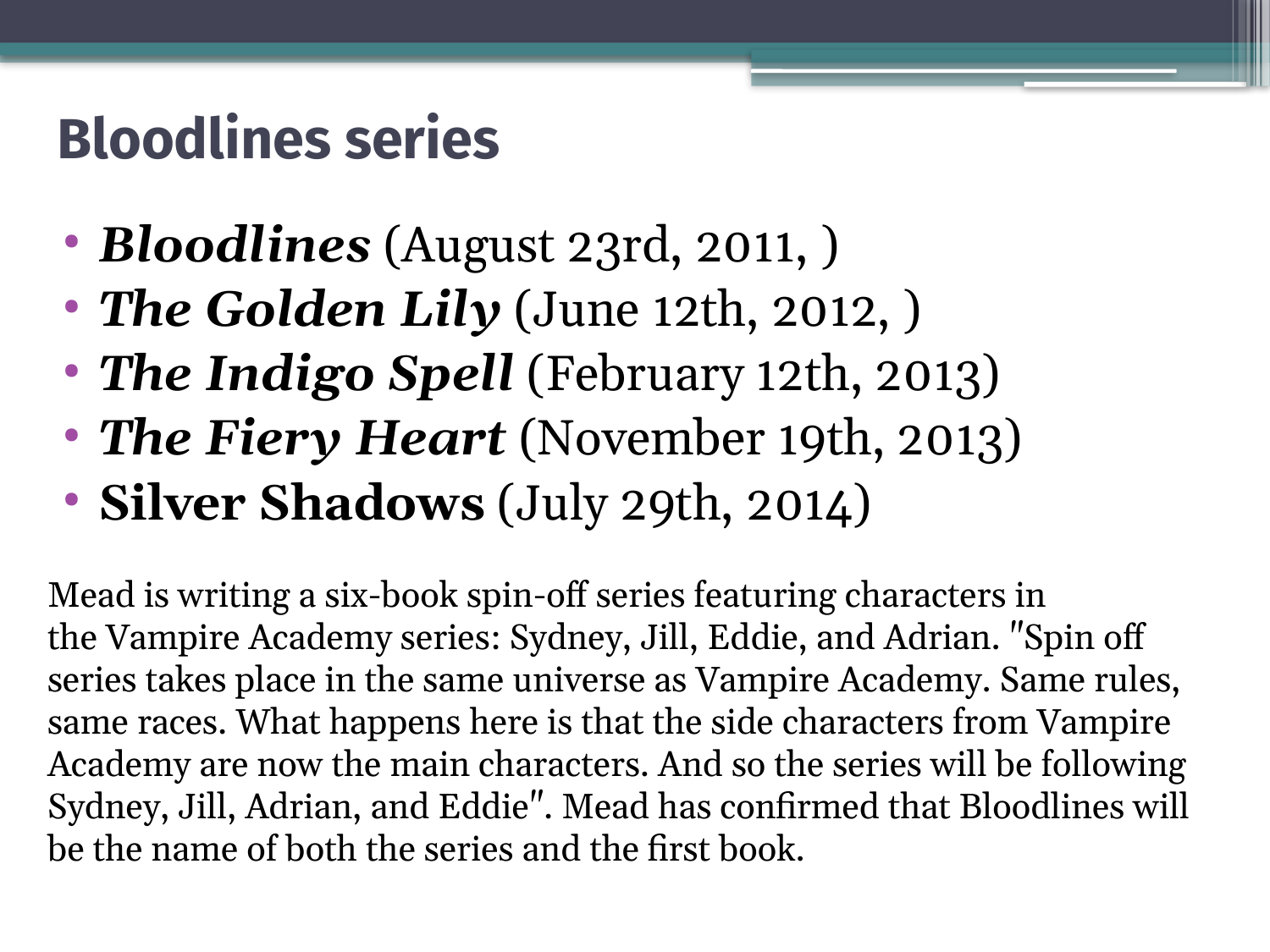

# Bloodlines series
Bloodlines (August 23rd, 2011, )
The Golden Lily (June 12th, 2012, )
The Indigo Spell (February 12th, 2013)
The Fiery Heart (November 19th, 2013)
Silver Shadows (July 29th, 2014)

Mead is writing a six-book spin-off series featuring characters in the Vampire Academy series: Sydney, Jill, Eddie, and Adrian. "Spin off series takes place in the same universe as Vampire Academy. Same rules, same races. What happens here is that the side characters from Vampire Academy are now the main characters. And so the series will be following Sydney, Jill, Adrian, and Eddie". Mead has confirmed that Bloodlines will be the name of both the series and the first book.